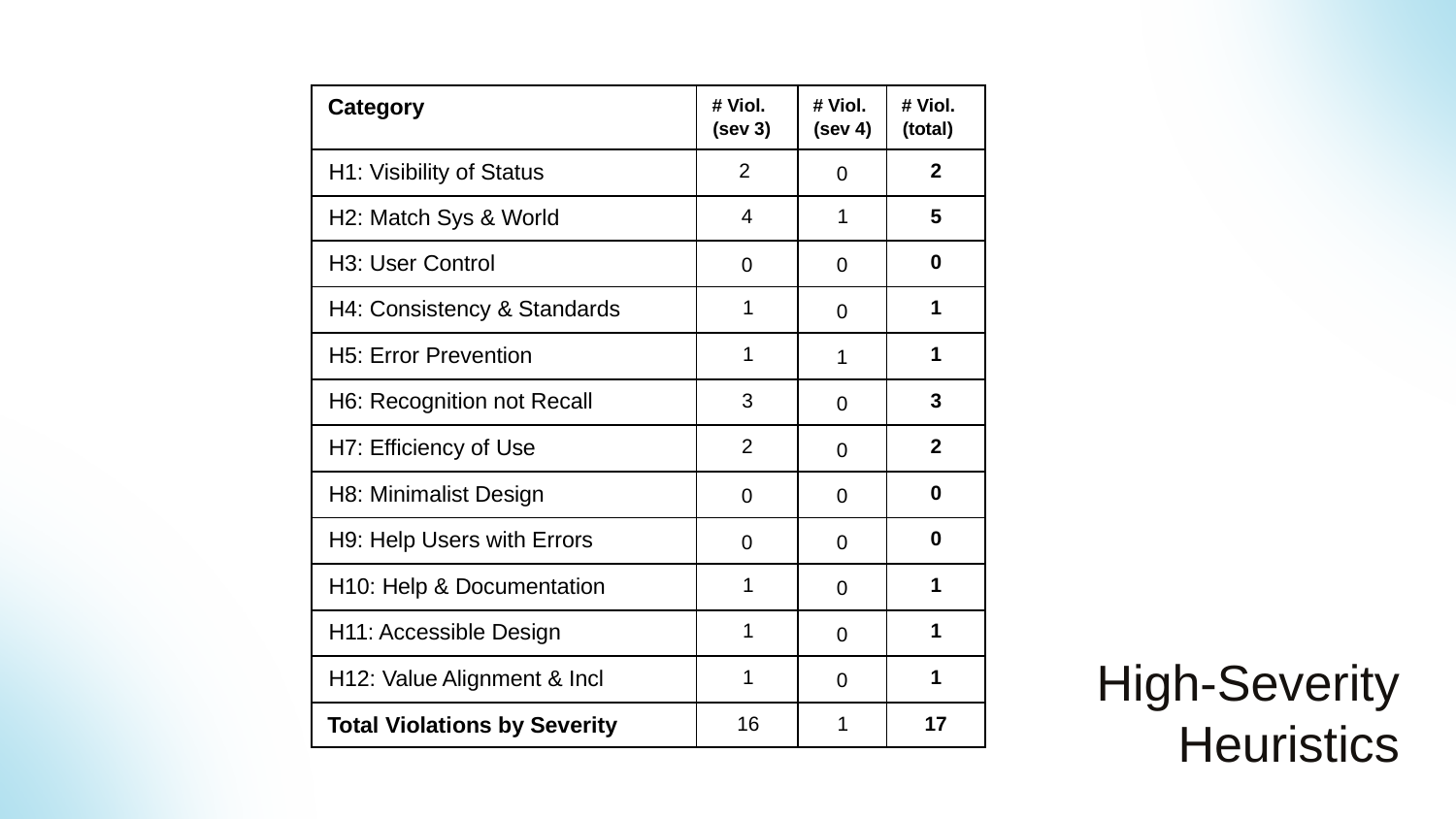

| Category | # Viol. (sev 3) | # Viol. (sev 4) | # Viol. (total) |
| --- | --- | --- | --- |
| H1: Visibility of Status | 2 | 0 | 2 |
| H2: Match Sys & World | 4 | 1 | 5 |
| H3: User Control | 0 | 0 | 0 |
| H4: Consistency & Standards | 1 | 0 | 1 |
| H5: Error Prevention | 1 | 1 | 1 |
| H6: Recognition not Recall | 3 | 0 | 3 |
| H7: Efficiency of Use | 2 | 0 | 2 |
| H8: Minimalist Design | 0 | 0 | 0 |
| H9: Help Users with Errors | 0 | 0 | 0 |
| H10: Help & Documentation | 1 | 0 | 1 |
| H11: Accessible Design | 1 | 0 | 1 |
| H12: Value Alignment & Incl | 1 | 0 | 1 |
| Total Violations by Severity | 16 | 1 | 17 |
High-Severity
Heuristics